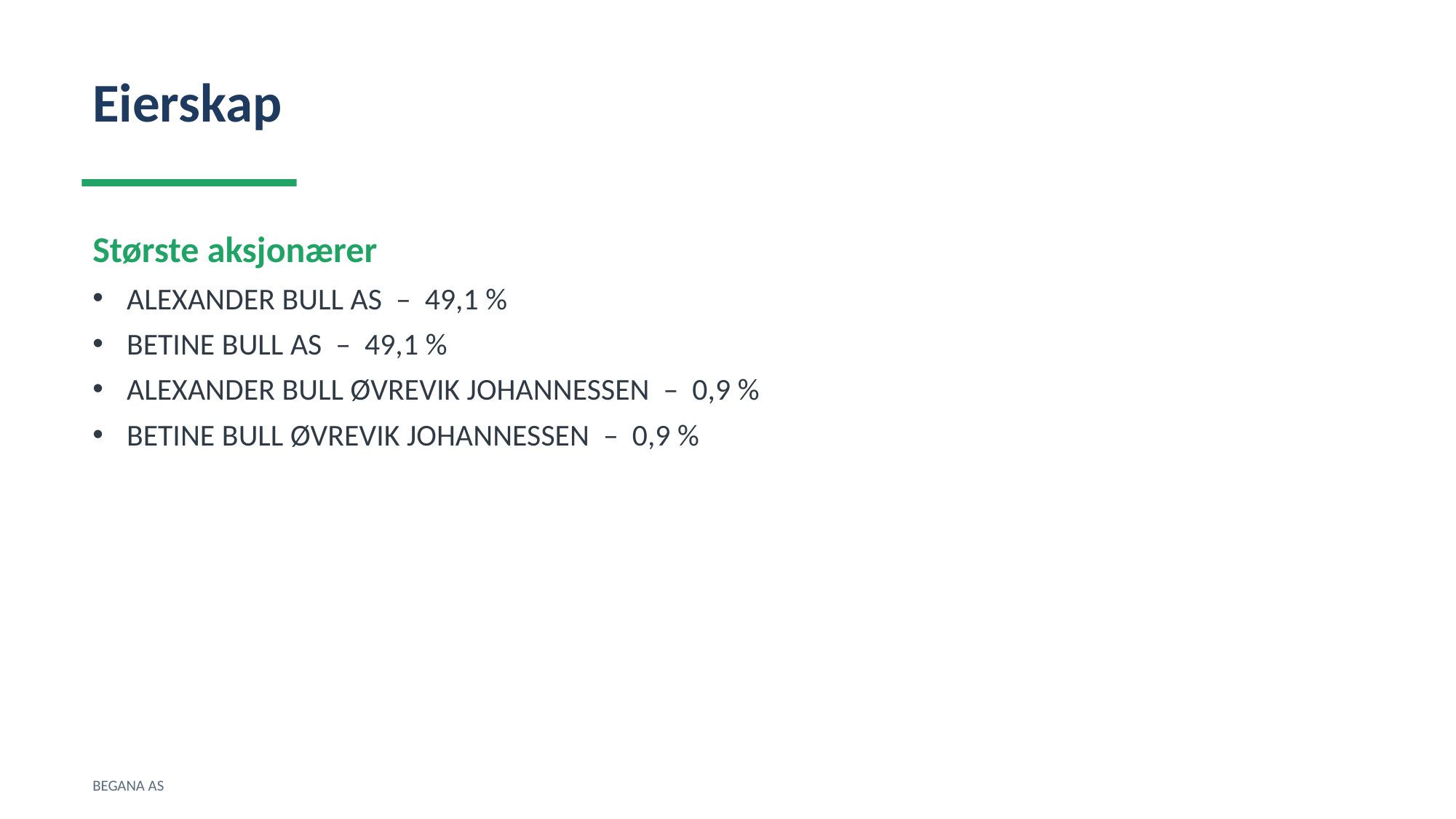

Eierskap

Største aksjonærer
ALEXANDER BULL AS  –  49,1 %
BETINE BULL AS  –  49,1 %
ALEXANDER BULL ØVREVIK JOHANNESSEN  –  0,9 %
BETINE BULL ØVREVIK JOHANNESSEN  –  0,9 %
BEGANA AS